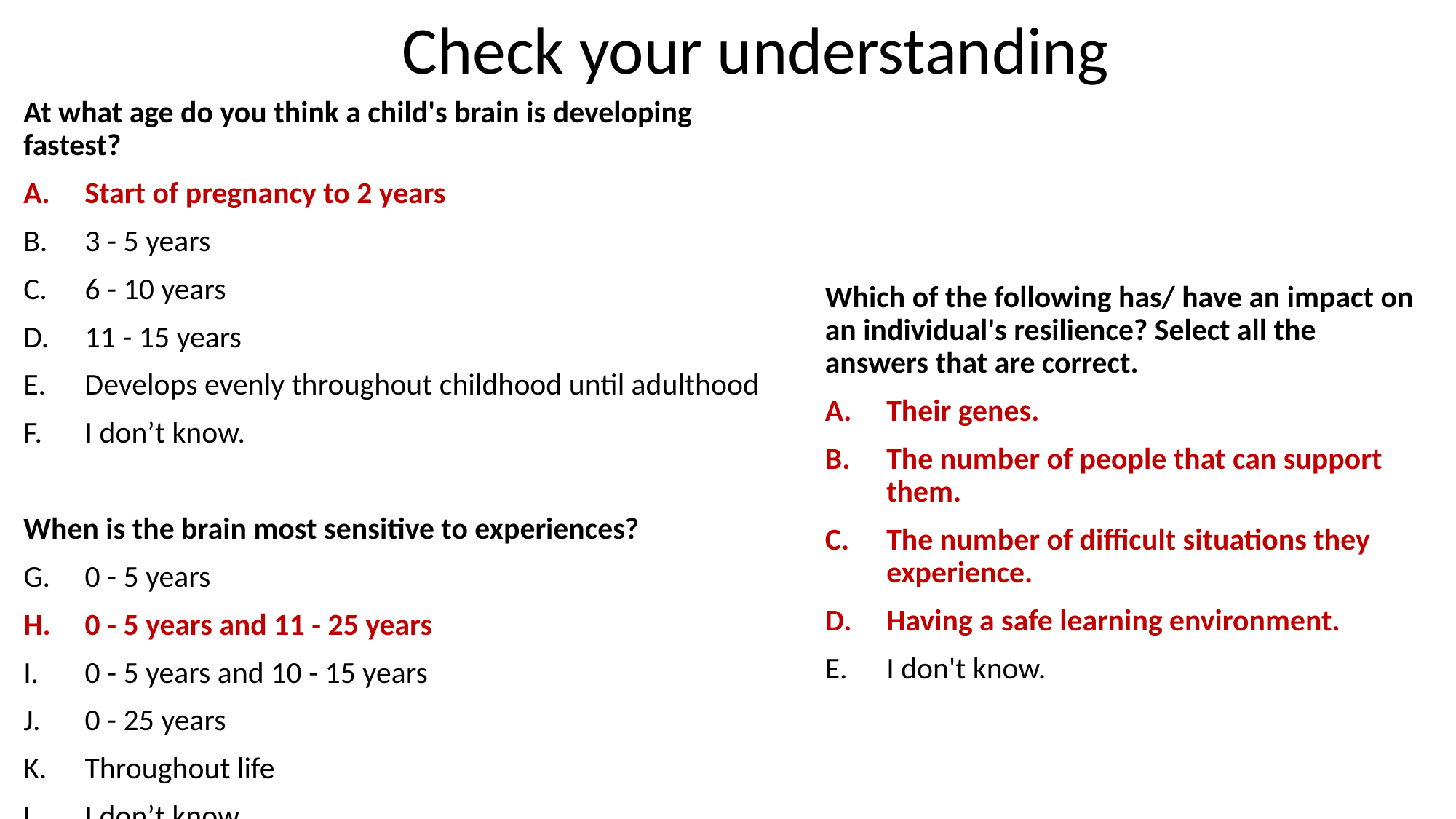

# Check your understanding
At what age do you think a child's brain is developing fastest?
Start of pregnancy to 2 years
3 - 5 years
6 - 10 years
11 - 15 years
Develops evenly throughout childhood until adulthood
I don’t know.

When is the brain most sensitive to experiences?
0 - 5 years
0 - 5 years and 11 - 25 years
0 - 5 years and 10 - 15 years
0 - 25 years
Throughout life
I don’t know.

Which of the following has/ have an impact on an individual's resilience? Select all the answers that are correct.
Their genes.
The number of people that can support them.
The number of difficult situations they experience.
Having a safe learning environment.
I don't know.